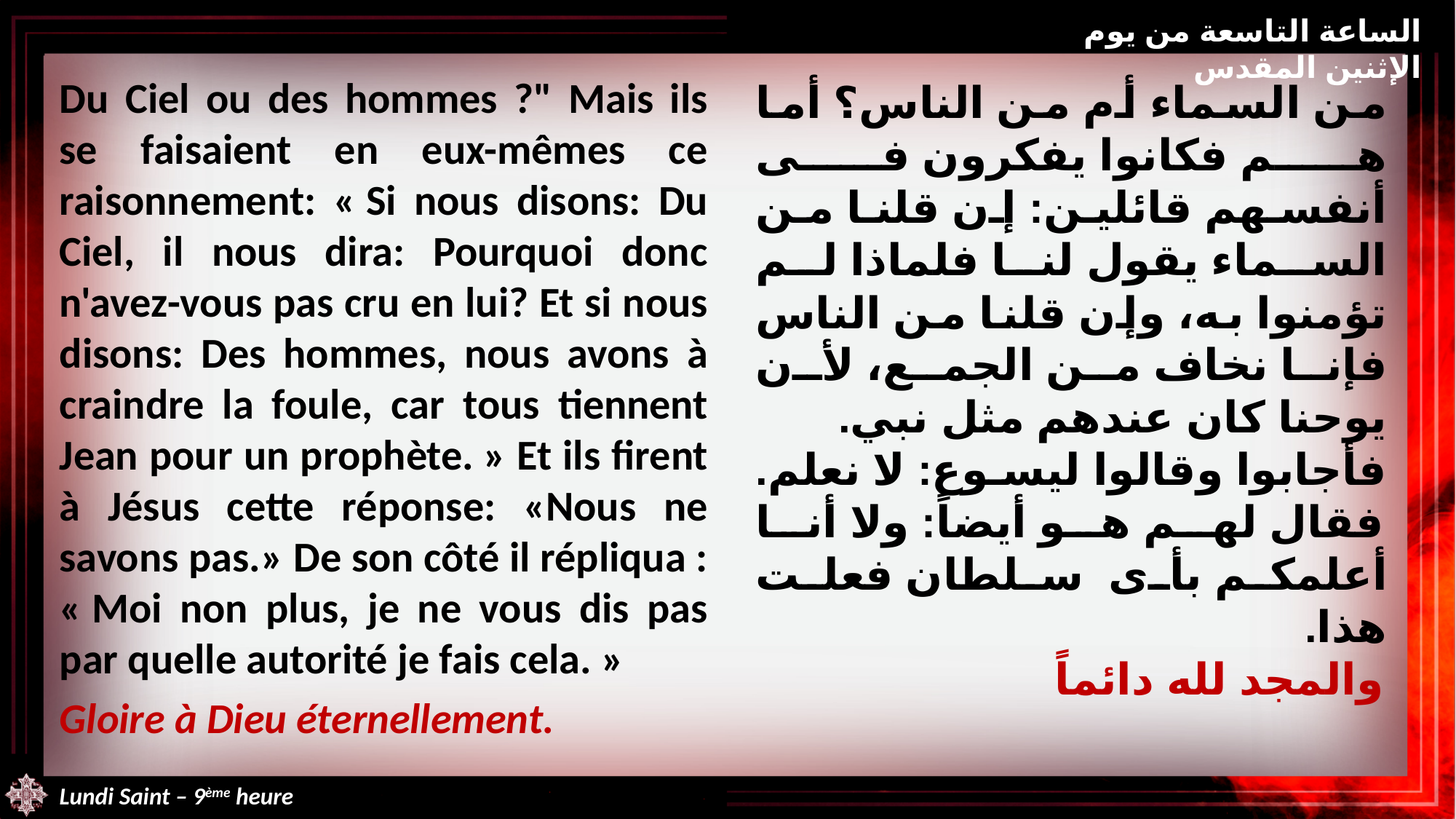

الساعة التاسعة من يوم  الإثنين المقدس
Du Ciel ou des hommes ?" Mais ils se faisaient en eux-mêmes ce raisonnement: « Si nous disons: Du Ciel, il nous dira: Pourquoi donc n'avez-vous pas cru en lui? Et si nous disons: Des hommes, nous avons à craindre la foule, car tous tiennent Jean pour un prophète. » Et ils firent à Jésus cette réponse: «Nous ne savons pas.» De son côté il répliqua : « Moi non plus, je ne vous dis pas par quelle autorité je fais cela. »
Gloire à Dieu éternellement.

من السماء أم من الناس؟ أما هم فكانوا يفكرون فى أنفسهم قائلين: إن قلنا من السماء يقول لنا فلماذا لم تؤمنوا به، وإن قلنا من الناس فإنا نخاف من الجمع، لأن يوحنا كان عندهم مثل نبي.
فأجابوا وقالوا ليسوع: لا نعلم. فقال لهم هو أيضاً: ولا أنا أعلمكم بأى  سلطان فعلت هذا.
والمجد لله دائماً

Lundi Saint – 9ème heure